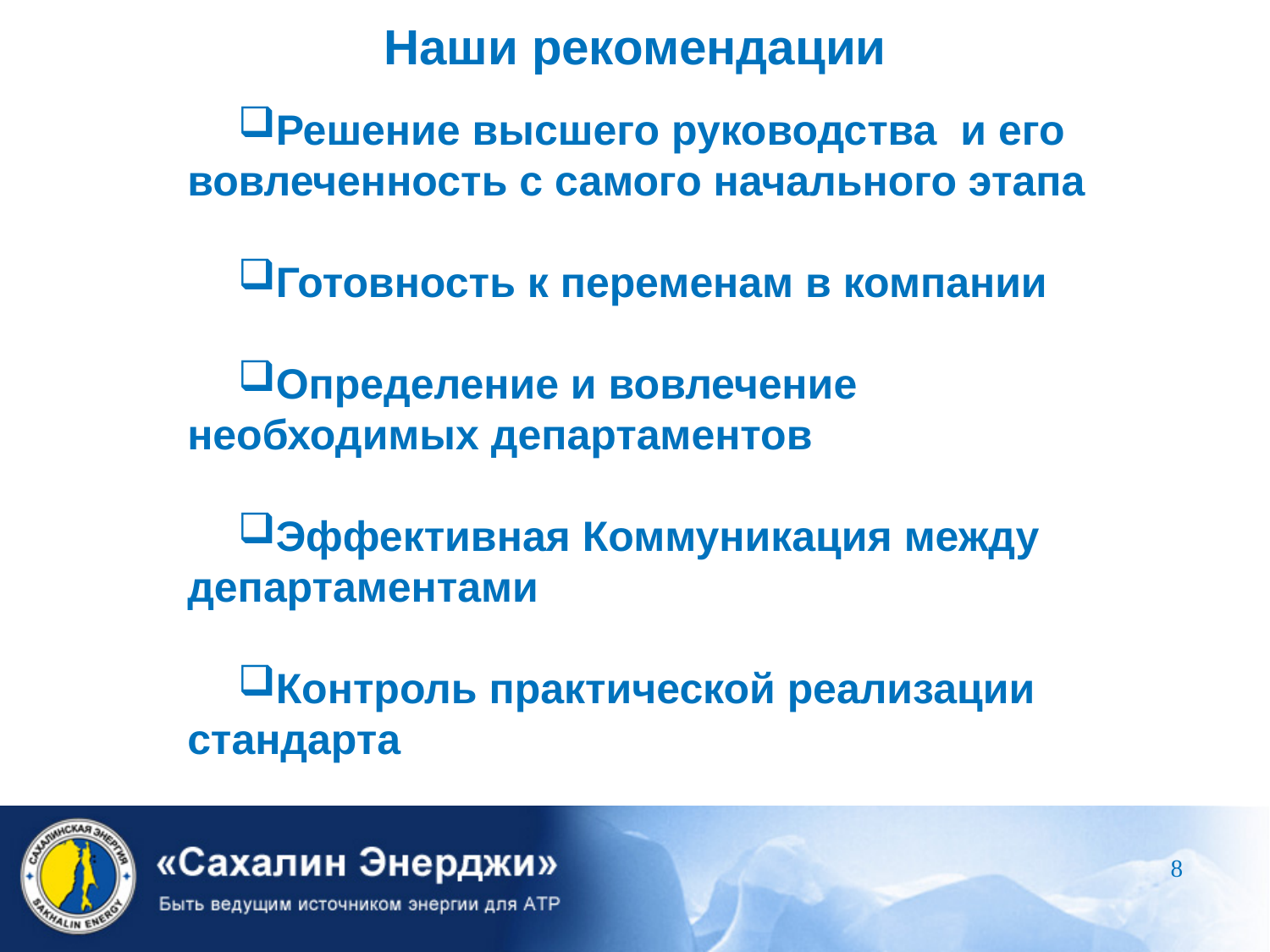

Наши рекомендации
Решение высшего руководства  и его вовлеченность с самого начального этапа

Готовность к переменам в компании

Определение и вовлечение необходимых департаментов

Эффективная Коммуникация между департаментами

Контроль практической реализации стандарта
8